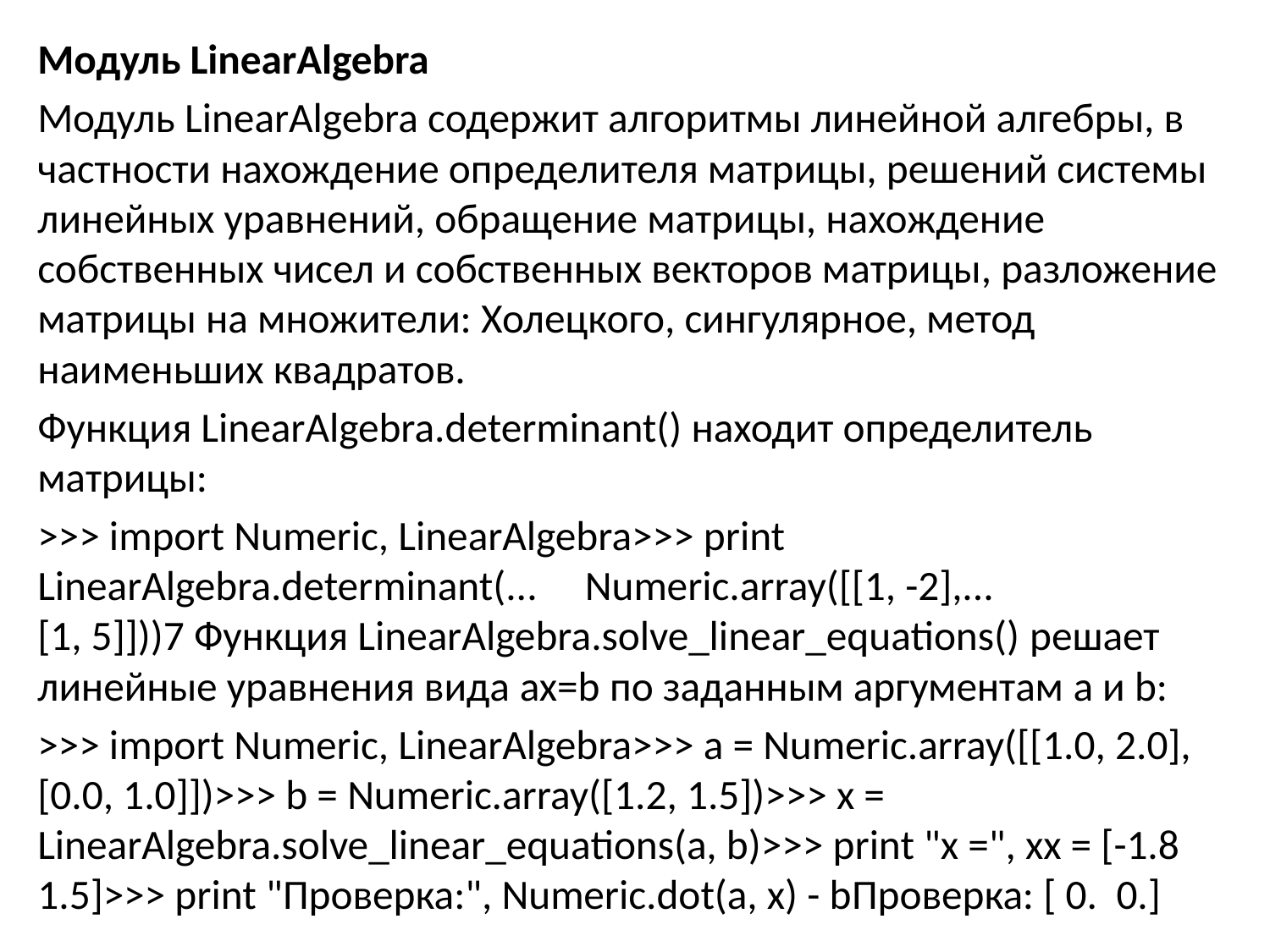

Модуль LinearAlgebra
Модуль LinearAlgebra содержит алгоритмы линейной алгебры, в частности нахождение определителя матрицы, решений системы линейных уравнений, обращение матрицы, нахождение собственных чисел и собственных векторов матрицы, разложение матрицы на множители: Холецкого, сингулярное, метод наименьших квадратов.
Функция LinearAlgebra.determinant() находит определитель матрицы:
>>> import Numeric, LinearAlgebra>>> print LinearAlgebra.determinant(...     Numeric.array([[1, -2],...                    [1, 5]]))7 Функция LinearAlgebra.solve_linear_equations() решает линейные уравнения вида ax=b по заданным аргументам a и b:
>>> import Numeric, LinearAlgebra>>> a = Numeric.array([[1.0, 2.0],  [0.0, 1.0]])>>> b = Numeric.array([1.2, 1.5])>>> x = LinearAlgebra.solve_linear_equations(a, b)>>> print "x =", xx = [-1.8  1.5]>>> print "Проверка:", Numeric.dot(a, x) - bПроверка: [ 0.  0.]